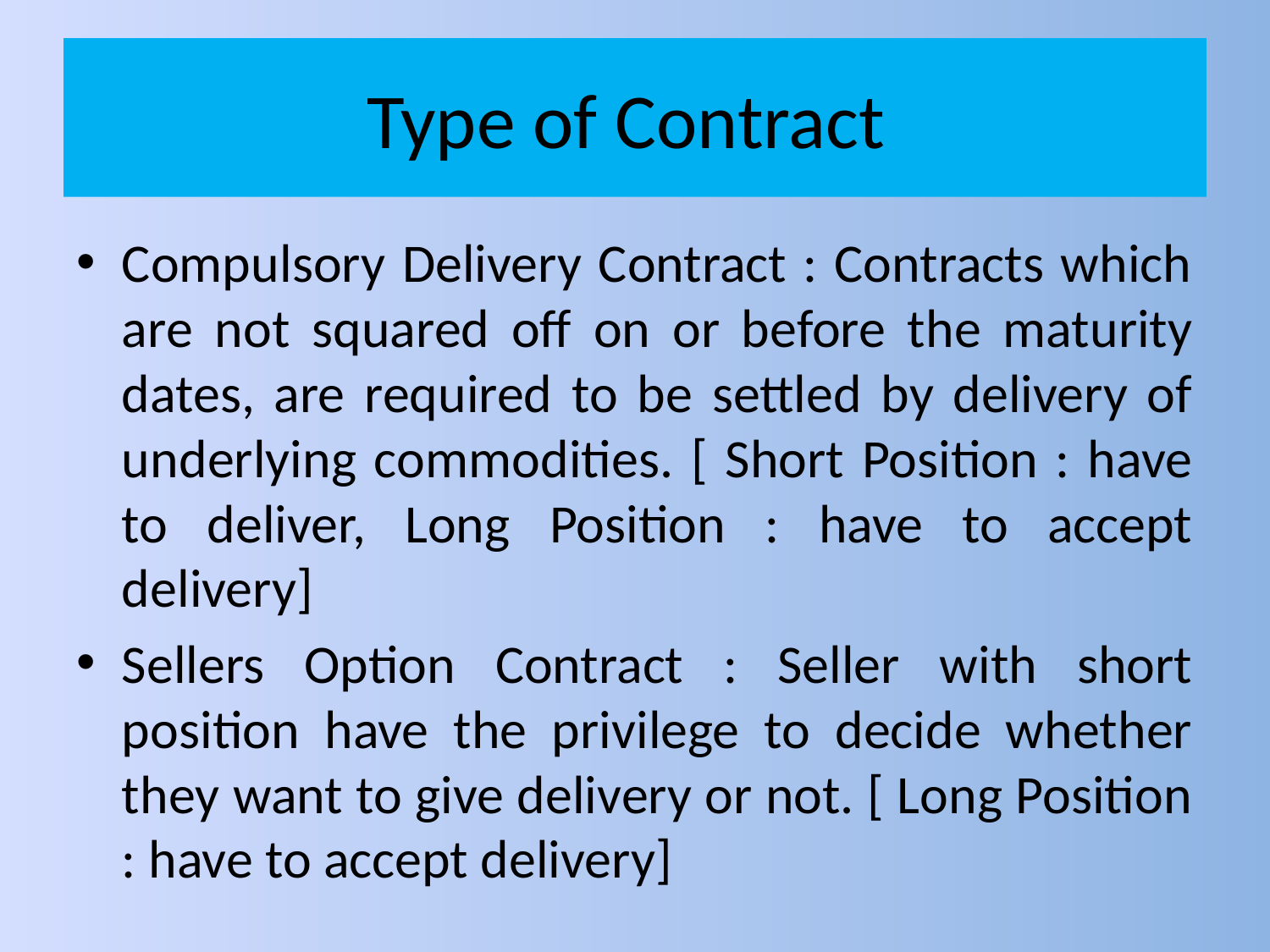

# Type of Contract
Compulsory Delivery Contract : Contracts which are not squared off on or before the maturity dates, are required to be settled by delivery of underlying commodities. [ Short Position : have to deliver, Long Position : have to accept delivery]
Sellers Option Contract : Seller with short position have the privilege to decide whether they want to give delivery or not. [ Long Position : have to accept delivery]